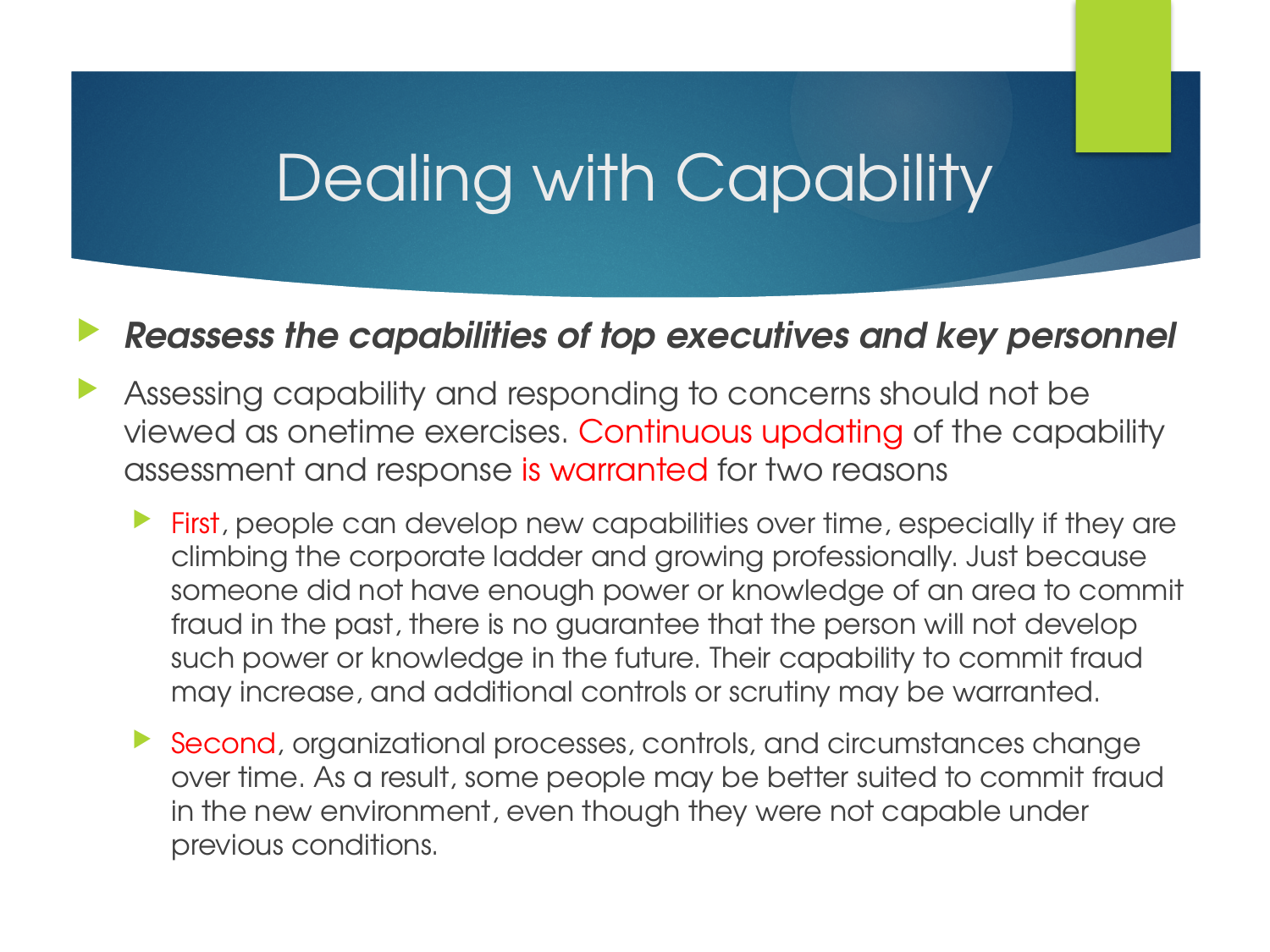

# Dealing with Capability
Reassess the capabilities of top executives and key personnel
Assessing capability and responding to concerns should not be viewed as onetime exercises. Continuous updating of the capability assessment and response is warranted for two reasons
First, people can develop new capabilities over time, especially if they are climbing the corporate ladder and growing professionally. Just because someone did not have enough power or knowledge of an area to commit fraud in the past, there is no guarantee that the person will not develop such power or knowledge in the future. Their capability to commit fraud may increase, and additional controls or scrutiny may be warranted.
Second, organizational processes, controls, and circumstances change over time. As a result, some people may be better suited to commit fraud in the new environment, even though they were not capable under previous conditions.